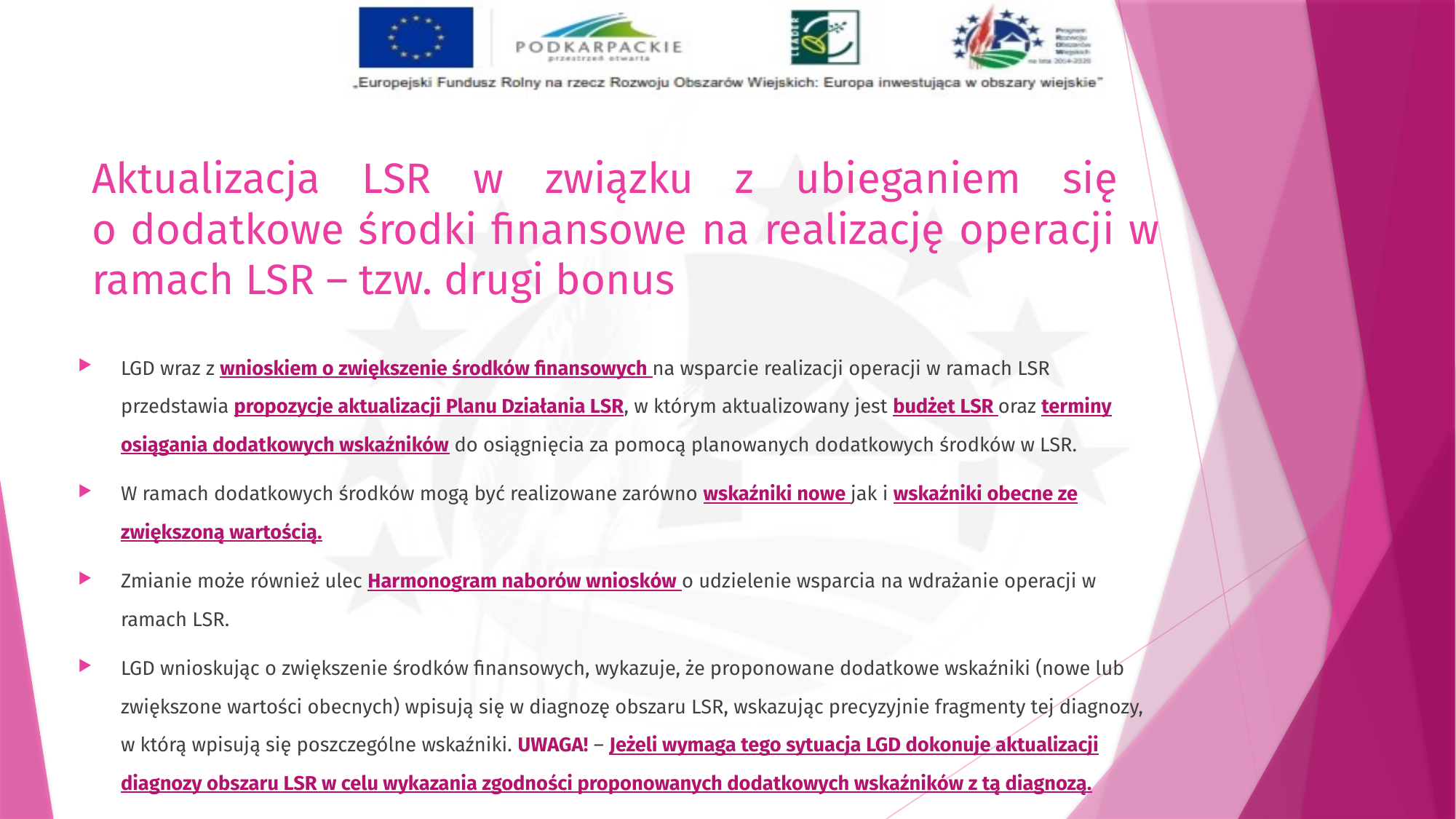

# Aktualizacja LSR w związku z ubieganiem się o dodatkowe środki finansowe na realizację operacji w ramach LSR – tzw. drugi bonus
LGD wraz z wnioskiem o zwiększenie środków finansowych na wsparcie realizacji operacji w ramach LSR przedstawia propozycje aktualizacji Planu Działania LSR, w którym aktualizowany jest budżet LSR oraz terminy osiągania dodatkowych wskaźników do osiągnięcia za pomocą planowanych dodatkowych środków w LSR.
W ramach dodatkowych środków mogą być realizowane zarówno wskaźniki nowe jak i wskaźniki obecne ze zwiększoną wartością.
Zmianie może również ulec Harmonogram naborów wniosków o udzielenie wsparcia na wdrażanie operacji w ramach LSR.
LGD wnioskując o zwiększenie środków finansowych, wykazuje, że proponowane dodatkowe wskaźniki (nowe lub zwiększone wartości obecnych) wpisują się w diagnozę obszaru LSR, wskazując precyzyjnie fragmenty tej diagnozy, w którą wpisują się poszczególne wskaźniki. UWAGA! – Jeżeli wymaga tego sytuacja LGD dokonuje aktualizacji diagnozy obszaru LSR w celu wykazania zgodności proponowanych dodatkowych wskaźników z tą diagnozą.